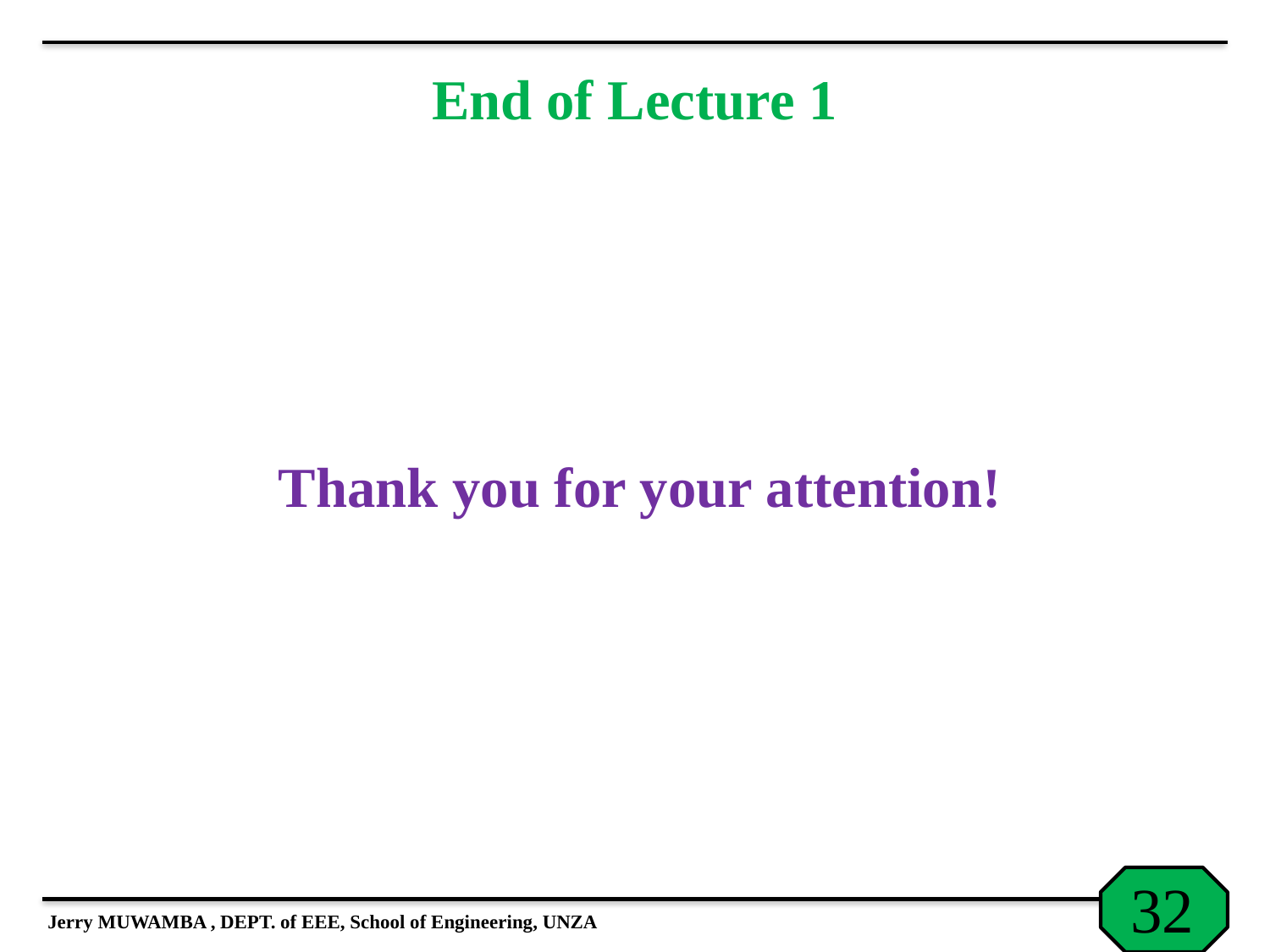

# End of Lecture 1
Thank you for your attention!
Jerry MUWAMBA , DEPT. of EEE, School of Engineering, UNZA

32